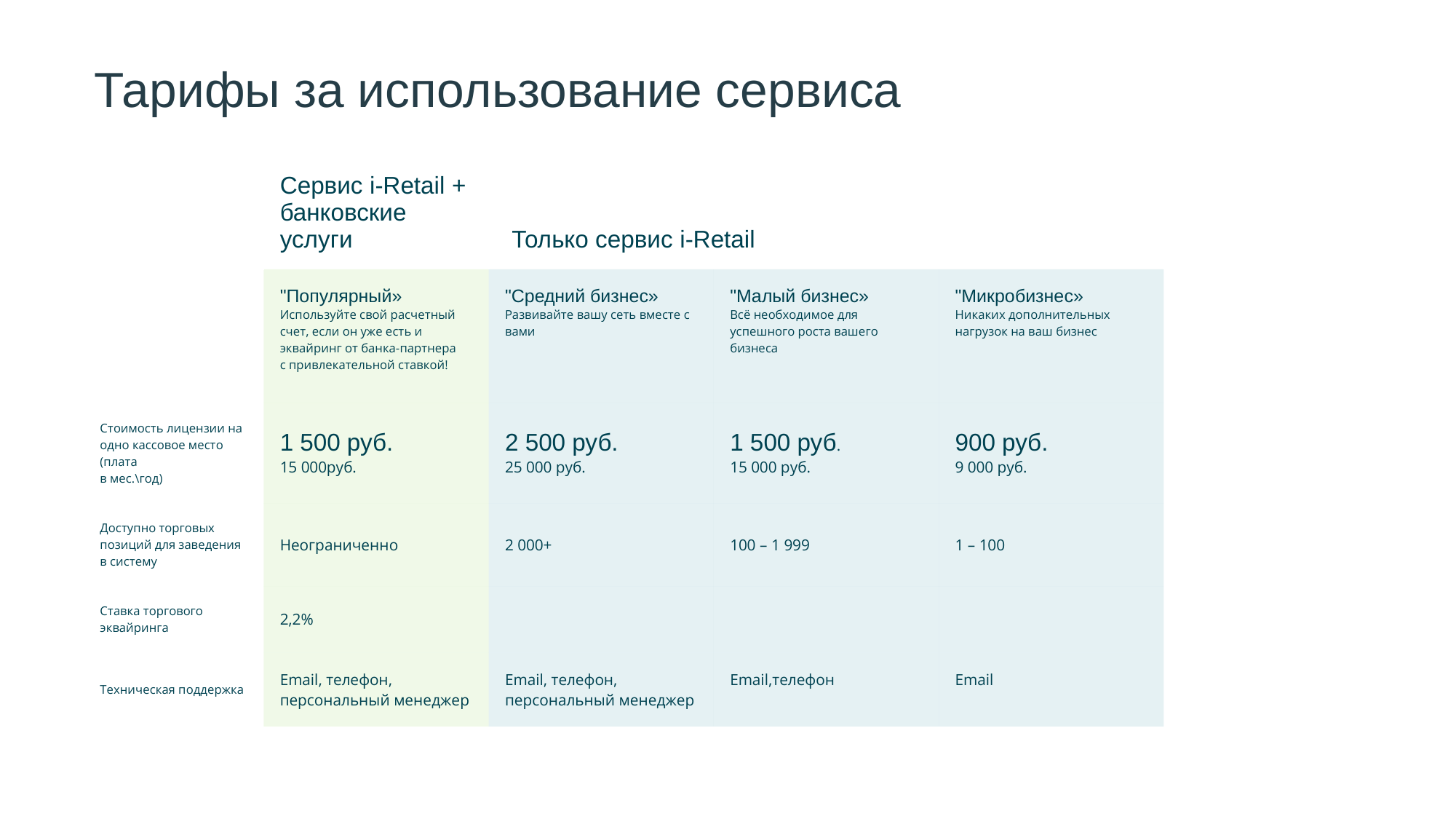

Тарифы за использование сервиса
|  | Сервис i-Retail + банковские услуги | Только сервис i-Retail |  |  |
| --- | --- | --- | --- | --- |
|  | "Популярный» Используйте свой расчетный счет, если он уже есть и эквайринг от банка-партнера с привлекательной ставкой! | "Средний бизнес» Развивайте вашу сеть вместе с вами | "Малый бизнес» Всё необходимое для успешного роста вашего бизнеса | "Микробизнес» Никаких дополнительных нагрузок на ваш бизнес |
| Стоимость лицензии на одно кассовое место (плата в мес.\год) | 1 500 руб. 15 000руб. | 2 500 руб. 25 000 руб. | 1 500 руб. 15 000 руб. | 900 руб. 9 000 руб. |
| Доступно торговых позиций для заведения в систему | Неограниченно | 2 000+ | 100 – 1 999 | 1 – 100 |
| Ставка торгового эквайринга | 2,2% |  |  |  |
| Техническая поддержка | Email, телефон, персональный менеджер | Email, телефон, персональный менеджер | Email,телефон | Email |